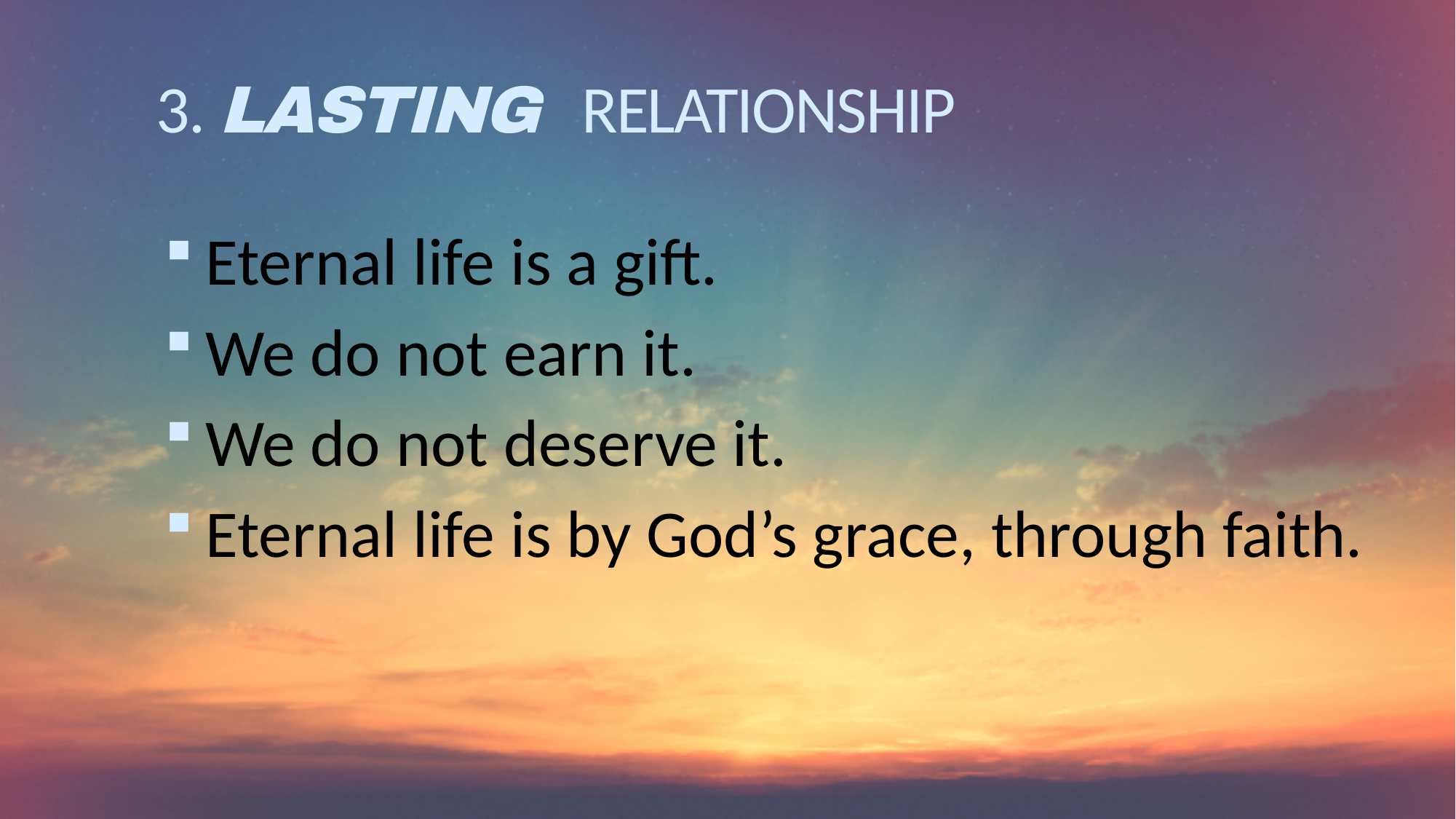

# 3. LASTING  RELATIONSHIP
Eternal life is a gift.
We do not earn it.
We do not deserve it.
Eternal life is by God’s grace, through faith.